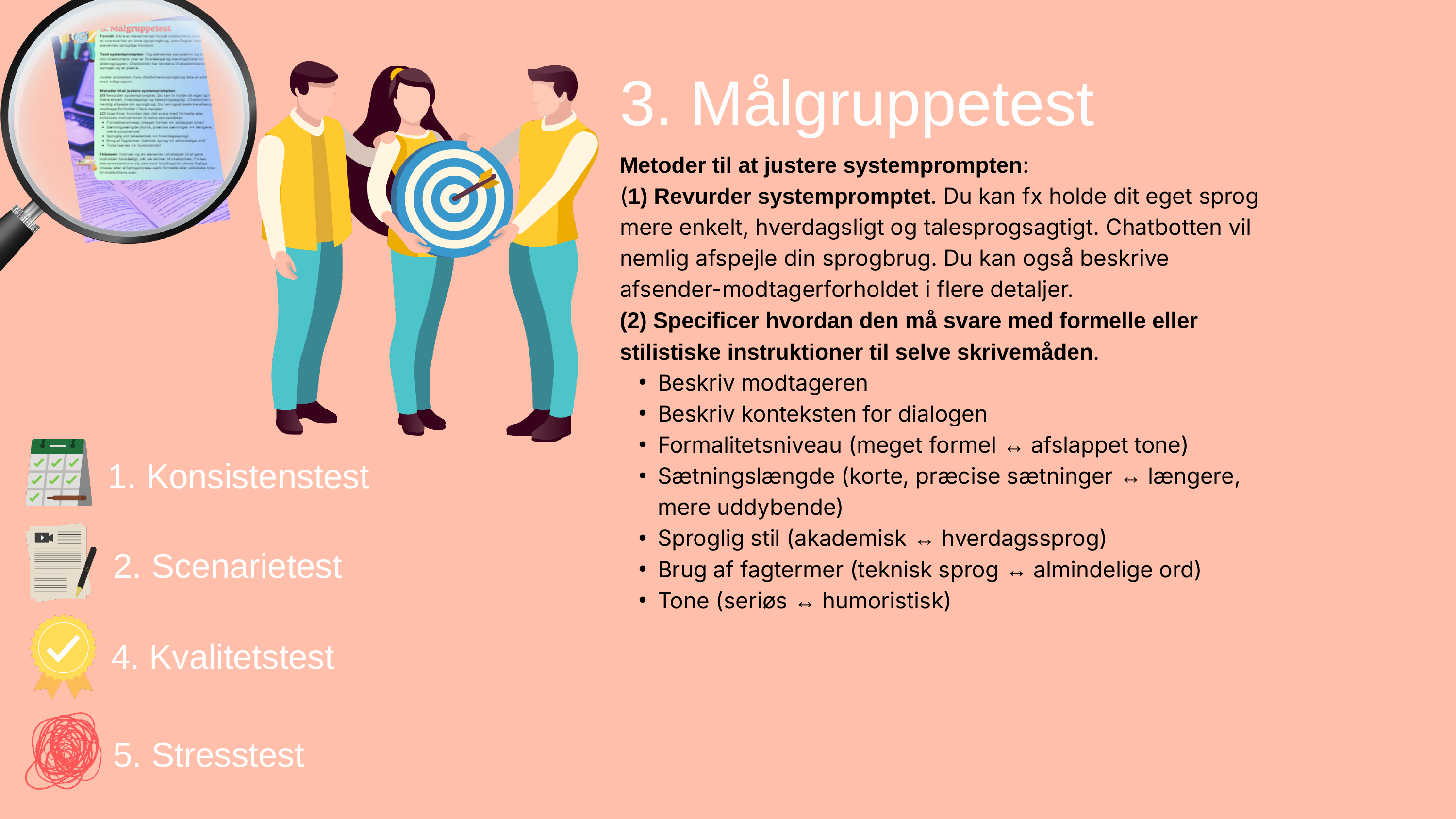

3. Målgruppetest

Metoder til at justere systemprompten:
(1) Revurder systempromptet. Du kan fx holde dit eget sprog mere enkelt, hverdagsligt og talesprogsagtigt. Chatbotten vil nemlig afspejle din sprogbrug. Du kan også beskrive afsender-modtagerforholdet i flere detaljer.
(2) Specificer hvordan den må svare med formelle eller stilistiske instruktioner til selve skrivemåden.
Beskriv modtageren
Beskriv konteksten for dialogen
Formalitetsniveau (meget formel ↔ afslappet tone)
Sætningslængde (korte, præcise sætninger ↔ længere, mere uddybende)
Sproglig stil (akademisk ↔ hverdagssprog)
Brug af fagtermer (teknisk sprog ↔ almindelige ord)
Tone (seriøs ↔ humoristisk)

1. Konsistenstest

2. Scenarietest

4. Kvalitetstest

5. Stresstest